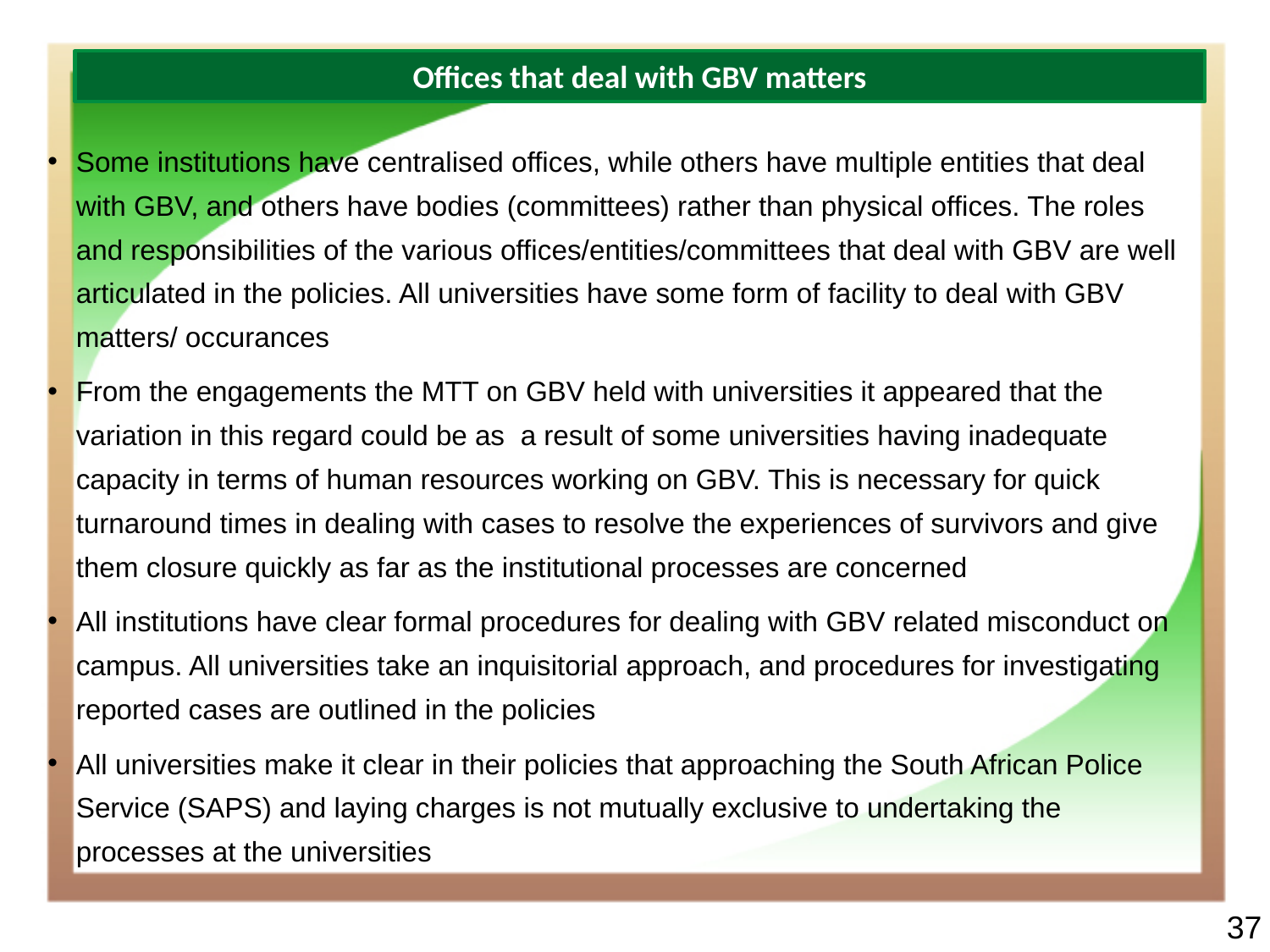

Offices that deal with GBV matters
Some institutions have centralised offices, while others have multiple entities that deal with GBV, and others have bodies (committees) rather than physical offices. The roles and responsibilities of the various offices/entities/committees that deal with GBV are well articulated in the policies. All universities have some form of facility to deal with GBV matters/ occurances
From the engagements the MTT on GBV held with universities it appeared that the variation in this regard could be as  a result of some universities having inadequate  capacity in terms of human resources working on GBV. This is necessary for quick turnaround times in dealing with cases to resolve the experiences of survivors and give them closure quickly as far as the institutional processes are concerned
All institutions have clear formal procedures for dealing with GBV related misconduct on campus. All universities take an inquisitorial approach, and procedures for investigating reported cases are outlined in the policies
All universities make it clear in their policies that approaching the South African Police Service (SAPS) and laying charges is not mutually exclusive to undertaking the processes at the universities
37